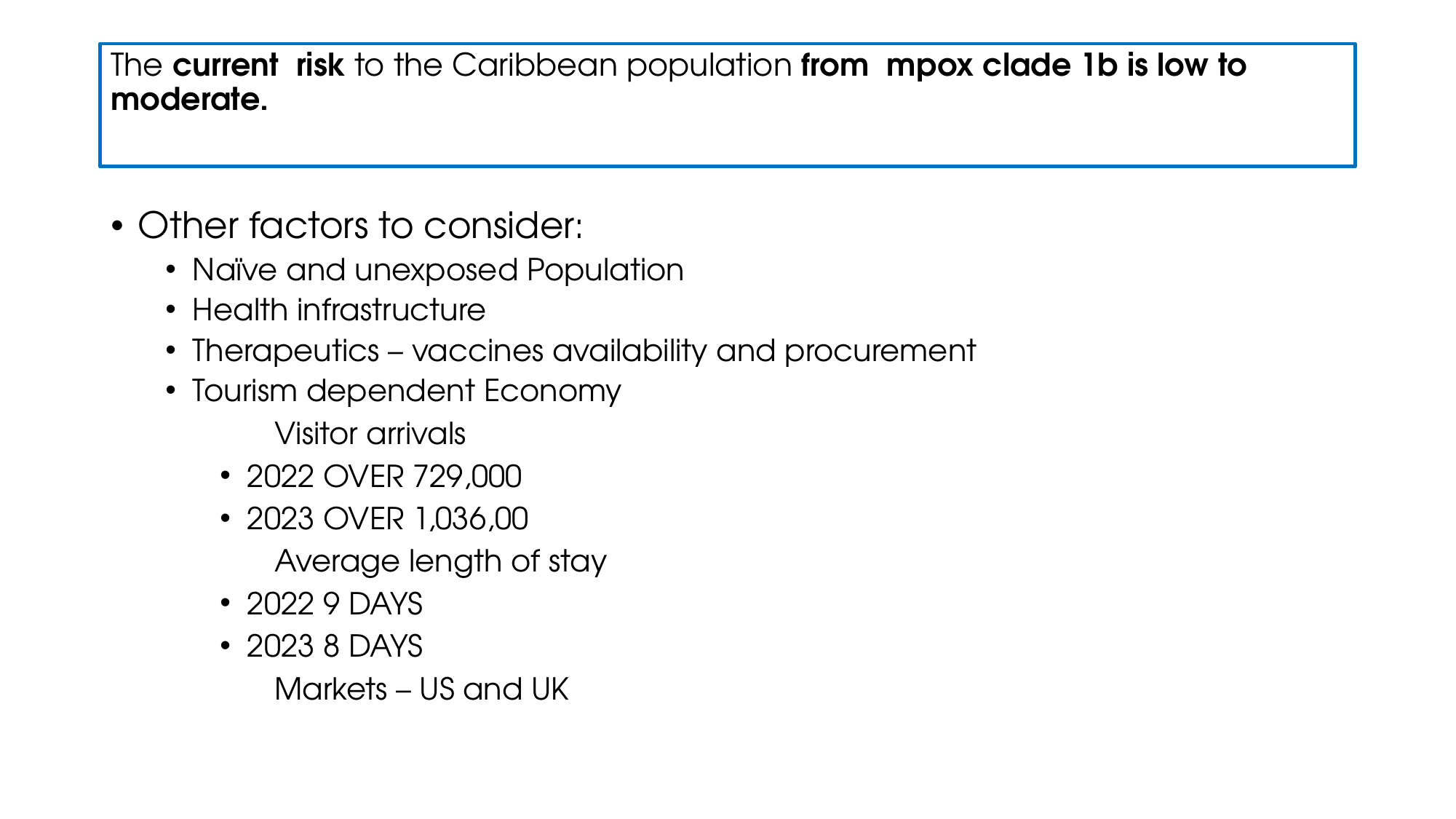

# The current  risk to the Caribbean population from  mpox clade 1b is low to moderate.
Other factors to consider:
Naïve and unexposed Population
Health infrastructure
Therapeutics – vaccines availability and procurement
Tourism dependent Economy
	Visitor arrivals
2022 OVER 729,000
2023 OVER 1,036,00
	Average length of stay
2022 9 DAYS
2023 8 DAYS
	Markets – US and UK